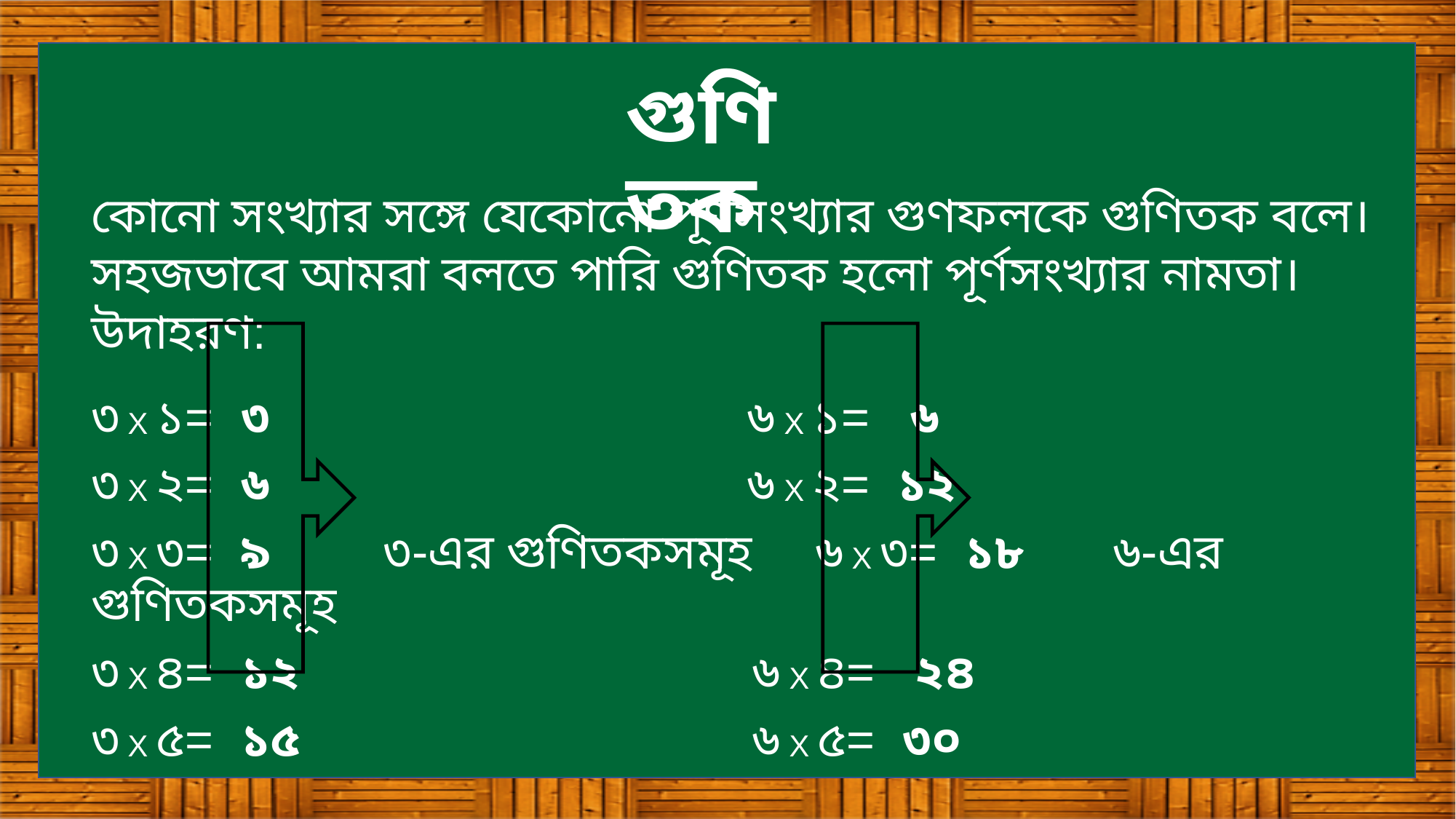

# গুণিতক
কোনো সংখ্যার সঙ্গে যেকোনো পূর্ণসংখ্যার গুণফলকে গুণিতক বলে। সহজভাবে আমরা বলতে পারি গুণিতক হলো পূর্ণসংখ্যার নামতা। উদাহরণ:
৩ X ১=  ৩                                      ৬ X ১=   ৬
৩ X ২=  ৬                                      ৬ X ২=  ১২
৩ X ৩=  ৯         ৩-এর গুণিতকসমূহ     ৬ X ৩=  ১৮       ৬-এর গুণিতকসমূহ
৩ X ৪=  ১২                                    ৬ X ৪=   ২৪
৩ X ৫=  ১৫                                    ৬ X ৫=  ৩০